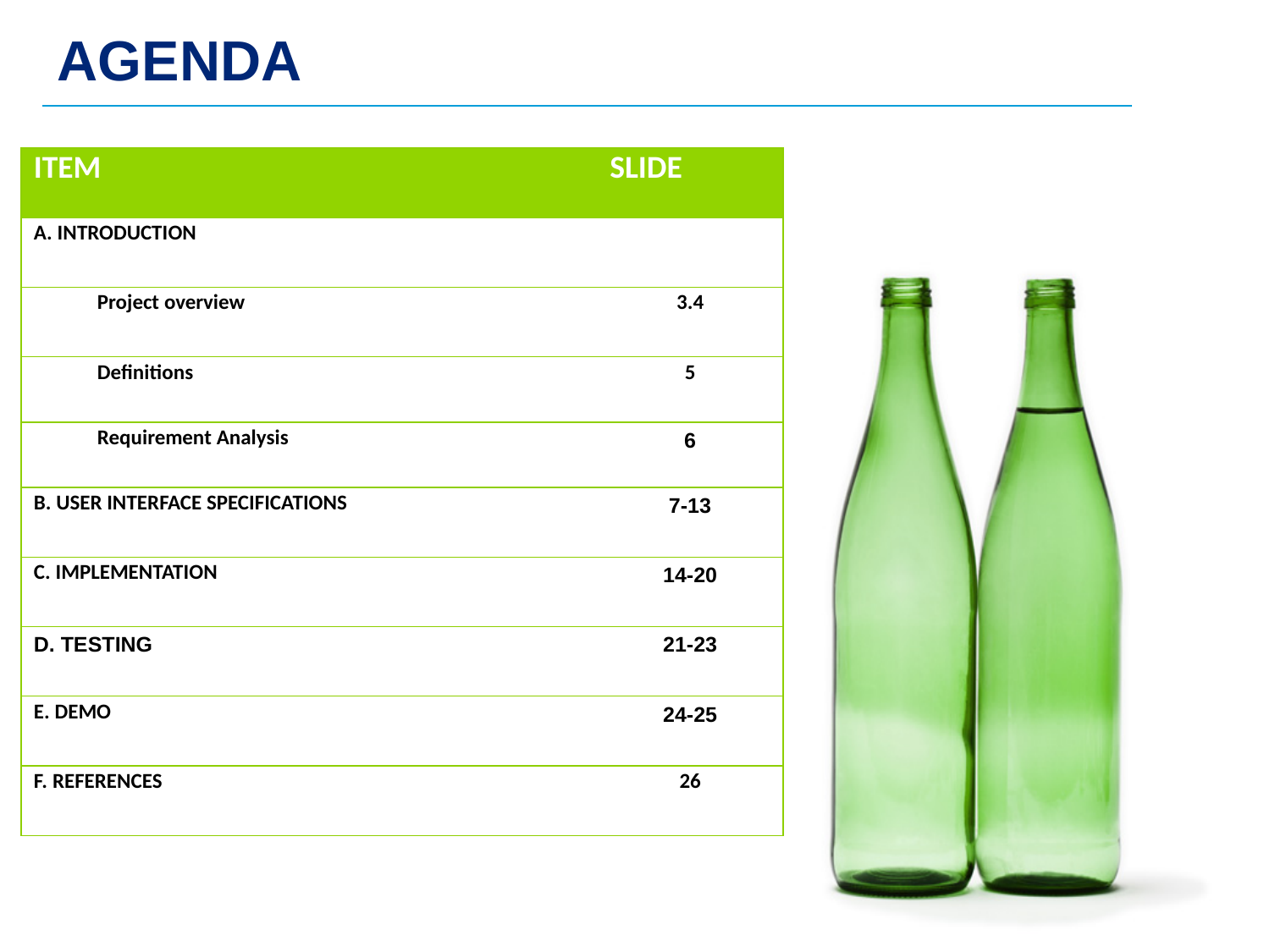

# AGENDA
| ITEM | SLIDE |
| --- | --- |
| A. INTRODUCTION |  |
| Project overview | 3.4 |
| Definitions | 5 |
| Requirement Analysis | 6 |
| B. USER INTERFACE SPECIFICATIONS | 7-13 |
| C. IMPLEMENTATION | 14-20 |
| D. TESTING | 21-23 |
| E. DEMO | 24-25 |
| F. REFERENCES | 26 |